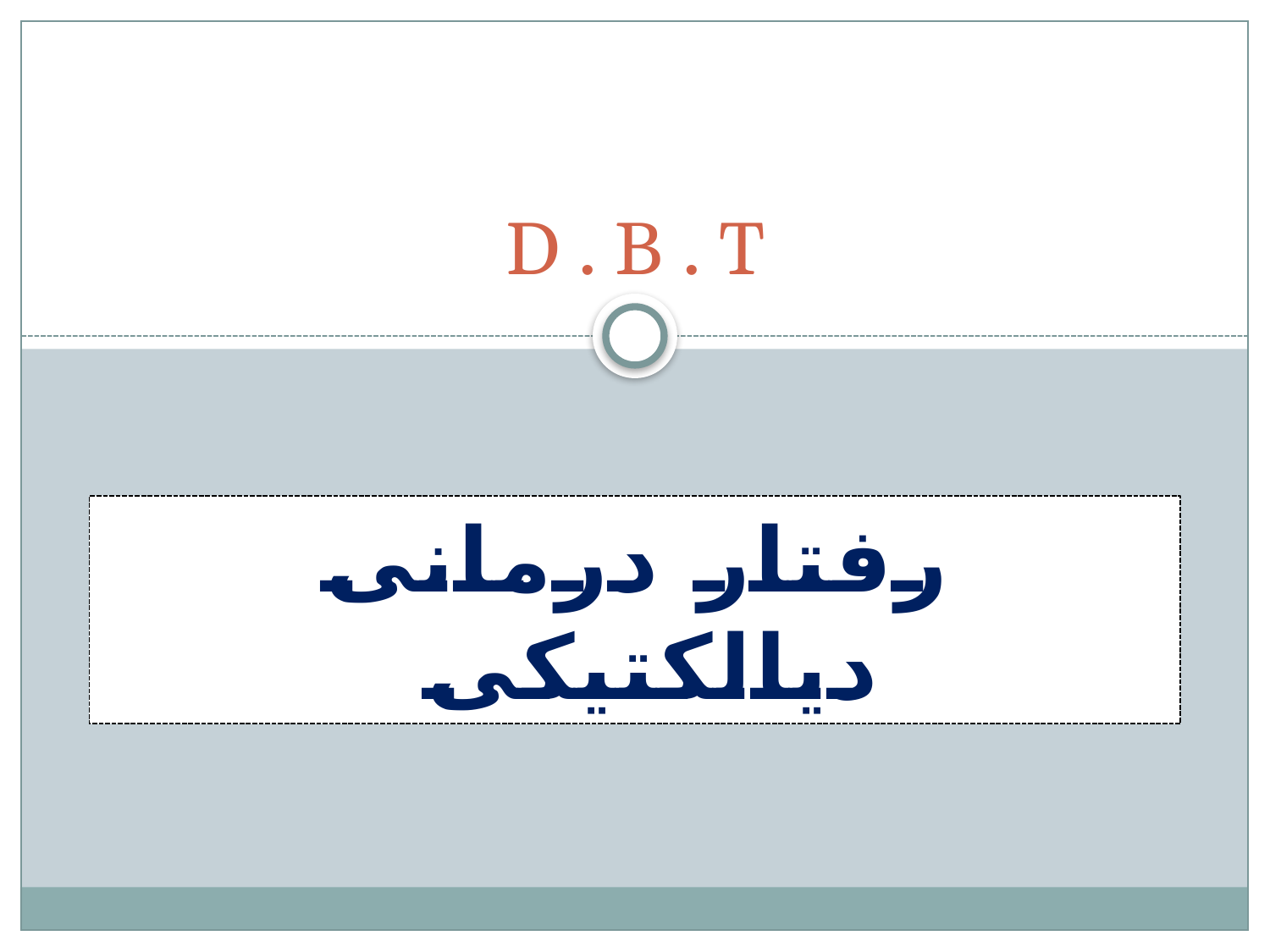

# D . B . T
رفتار درمانی دیالکتیکی